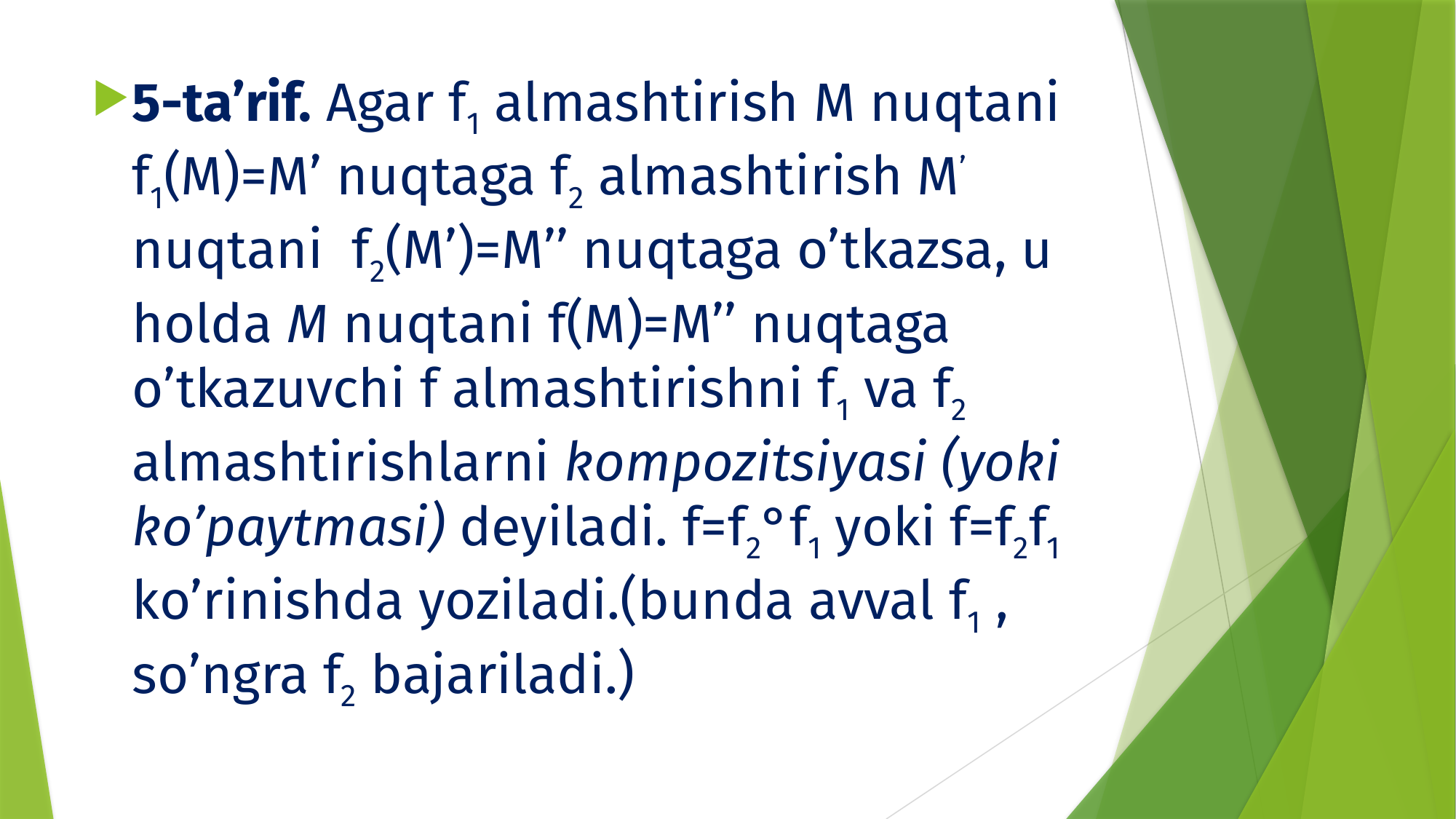

5-ta’rif. Agar f1 almashtirish M nuqtani f1(M)=M’ nuqtaga f2 almashtirish M’ nuqtani  f2(M’)=M’’ nuqtaga o’tkazsa, u holda M nuqtani f(M)=M’’ nuqtaga o’tkazuvchi f almashtirishni f1 va f2 almashtirishlarni kompozitsiyasi (yoki ko’paytmasi) deyiladi. f=f2°f1 yoki f=f2f1 ko’rinishda yoziladi.(bunda avval f1 , so’ngra f2 bajariladi.)